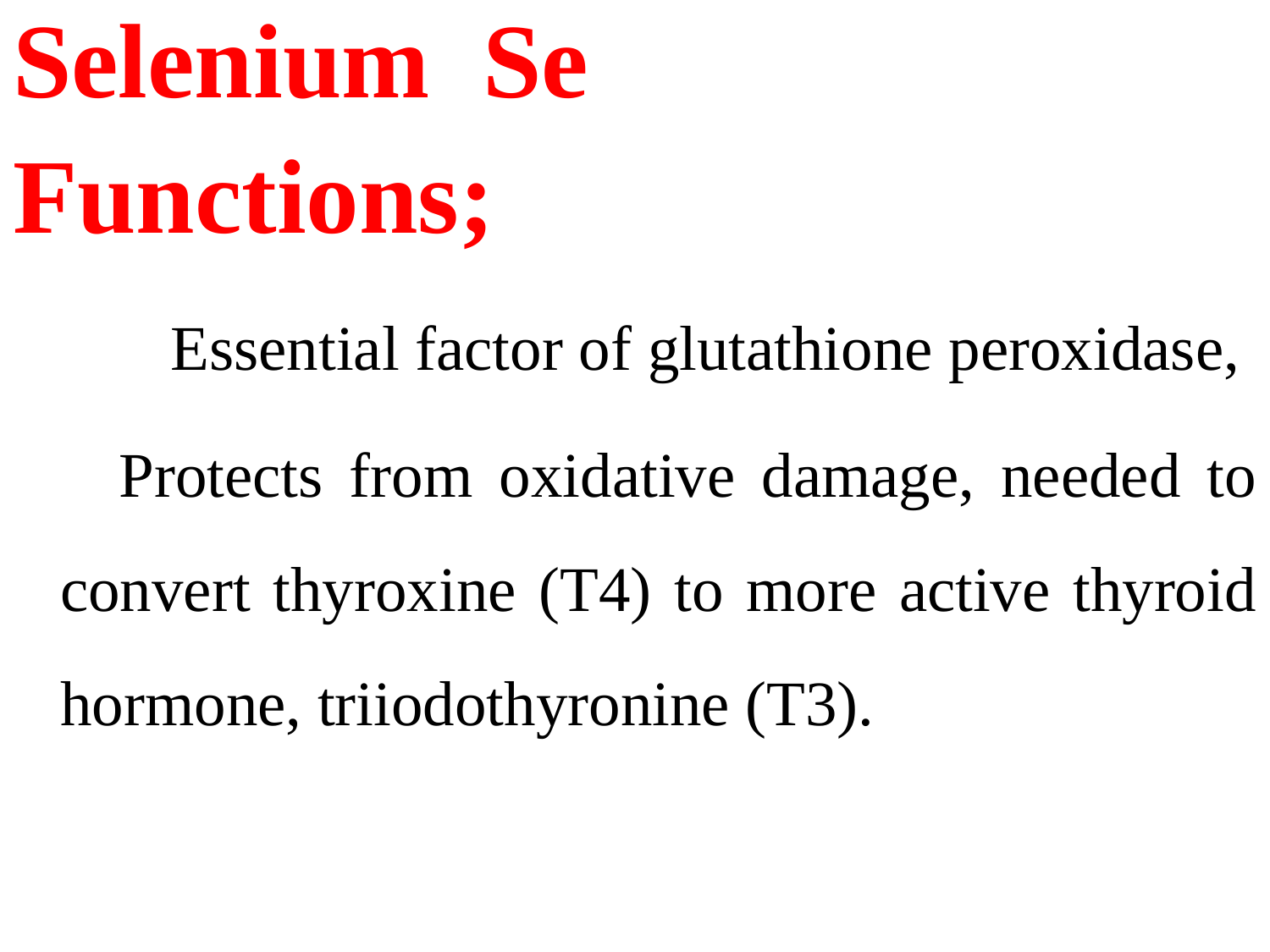

Selenium  Se
Functions;
         Essential factor of glutathione peroxidase,
    Protects from oxidative damage, needed to convert thyroxine (T4) to more active thyroid hormone, triiodothyronine (T3).